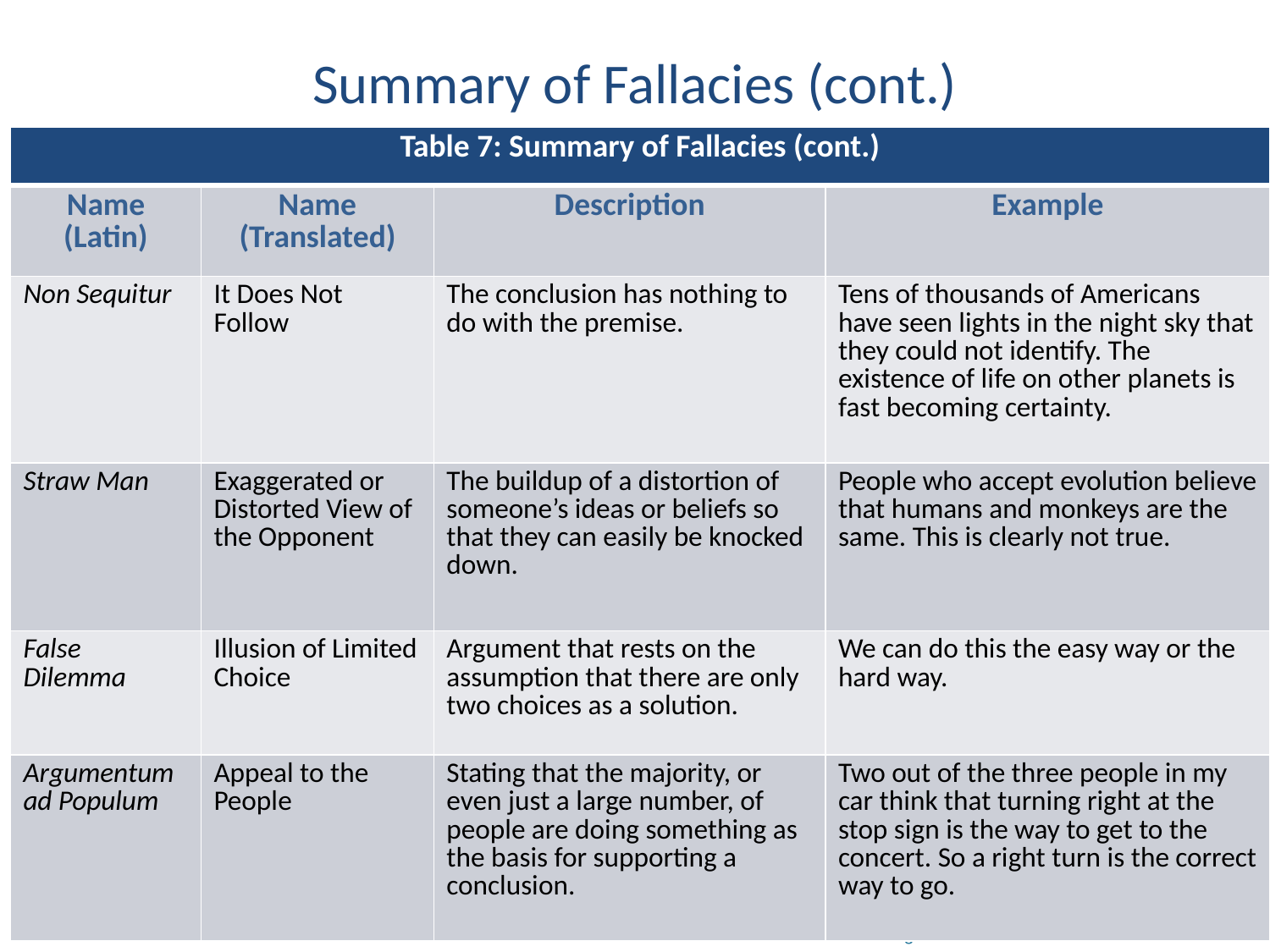

# Summary of Fallacies (cont.)
| Table 7: Summary of Fallacies (cont.) |  |  |  |
| --- | --- | --- | --- |
| Name (Latin) | Name (Translated) | Description | Example |
| Non Sequitur | It Does Not Follow | The conclusion has nothing to do with the premise. | Tens of thousands of Americans have seen lights in the night sky that they could not identify. The existence of life on other planets is fast becoming certainty. |
| Straw Man | Exaggerated or Distorted View of the Opponent | The buildup of a distortion of someone’s ideas or beliefs so that they can easily be knocked down. | People who accept evolution believe that humans and monkeys are the same. This is clearly not true. |
| False Dilemma | Illusion of Limited Choice | Argument that rests on the assumption that there are only two choices as a solution. | We can do this the easy way or the hard way. |
| Argumentum ad Populum | Appeal to the People | Stating that the majority, or even just a large number, of people are doing something as the basis for supporting a conclusion. | Two out of the three people in my car think that turning right at the stop sign is the way to get to the concert. So a right turn is the correct way to go. |